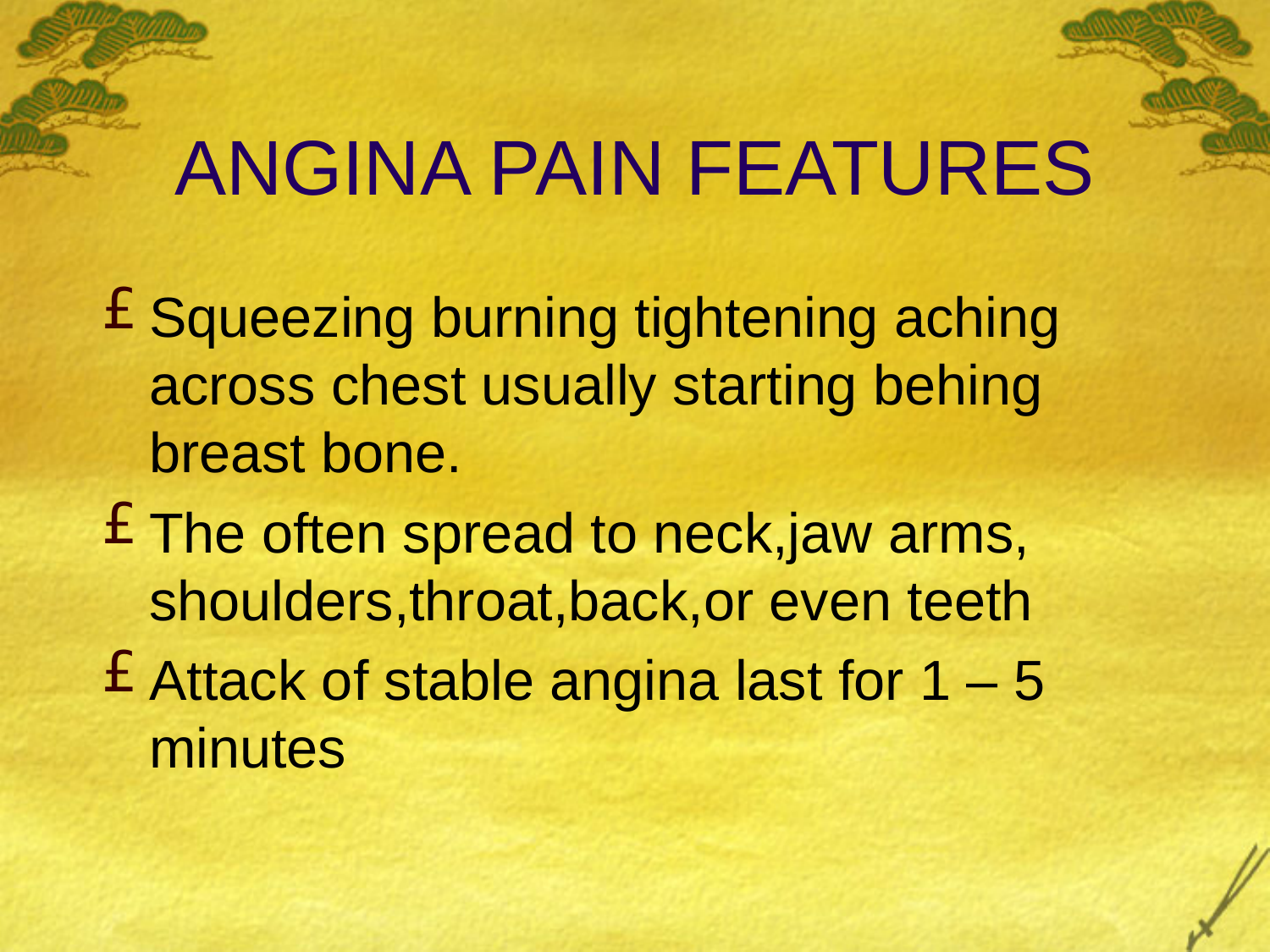

ANGINA PAIN FEATURES
Squeezing burning tightening aching across chest usually starting behing breast bone.
The often spread to neck,jaw arms, shoulders,throat,back,or even teeth
Attack of stable angina last for 1 – 5  minutes